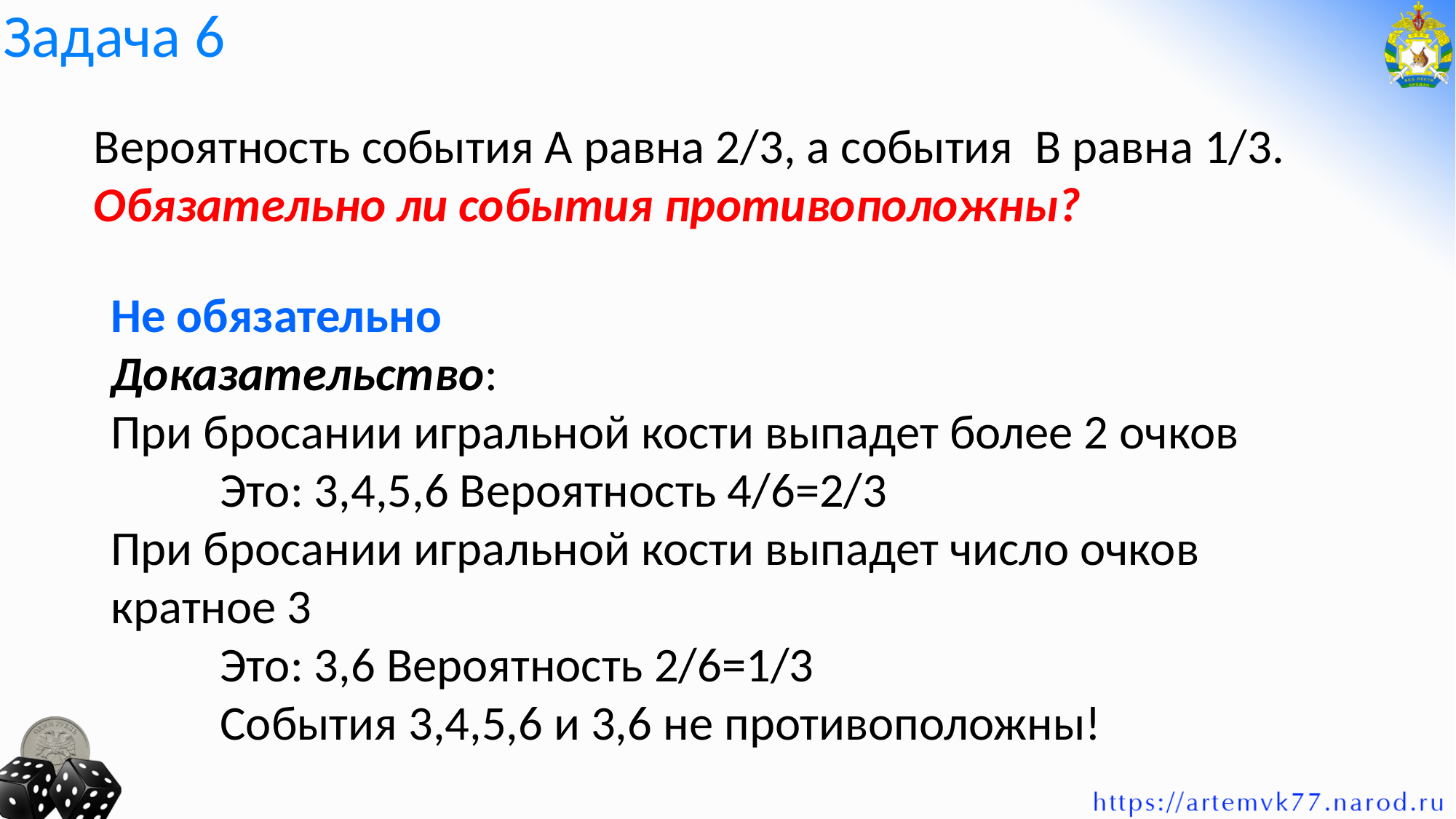

# Задача 6
Вероятность события А равна 2/3, а события  В равна 1/3.
Обязательно ли события противоположны?
Не обязательно
Доказательство:
При бросании игральной кости выпадет более 2 очков
	Это: 3,4,5,6 Вероятность 4/6=2/3
При бросании игральной кости выпадет число очков кратное 3
	Это: 3,6 Вероятность 2/6=1/3
	События 3,4,5,6 и 3,6 не противоположны!